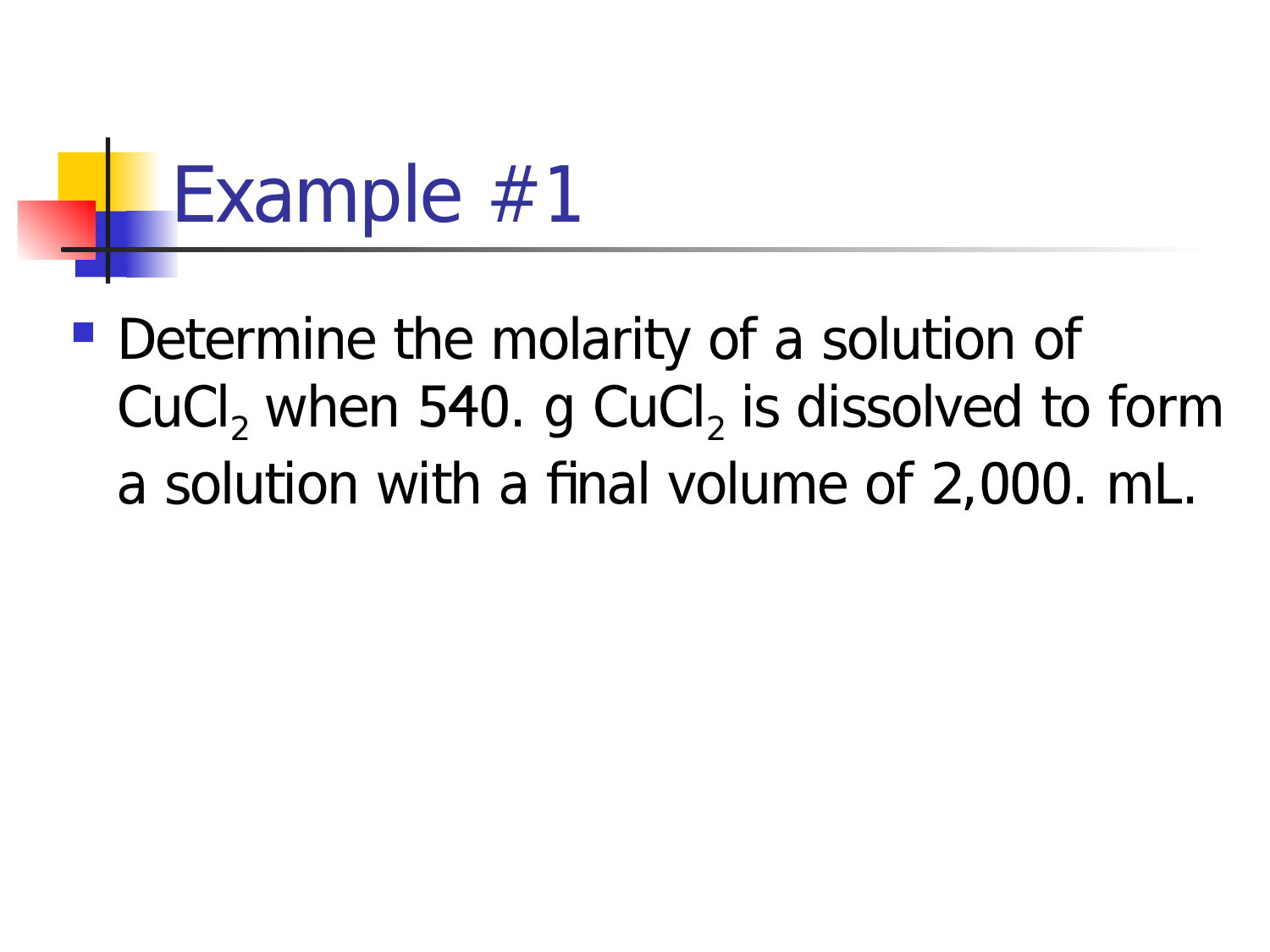

# Example #1
Determine the molarity of a solution of CuCl2 when 540. g CuCl2 is dissolved to form a solution with a final volume of 2,000. mL.